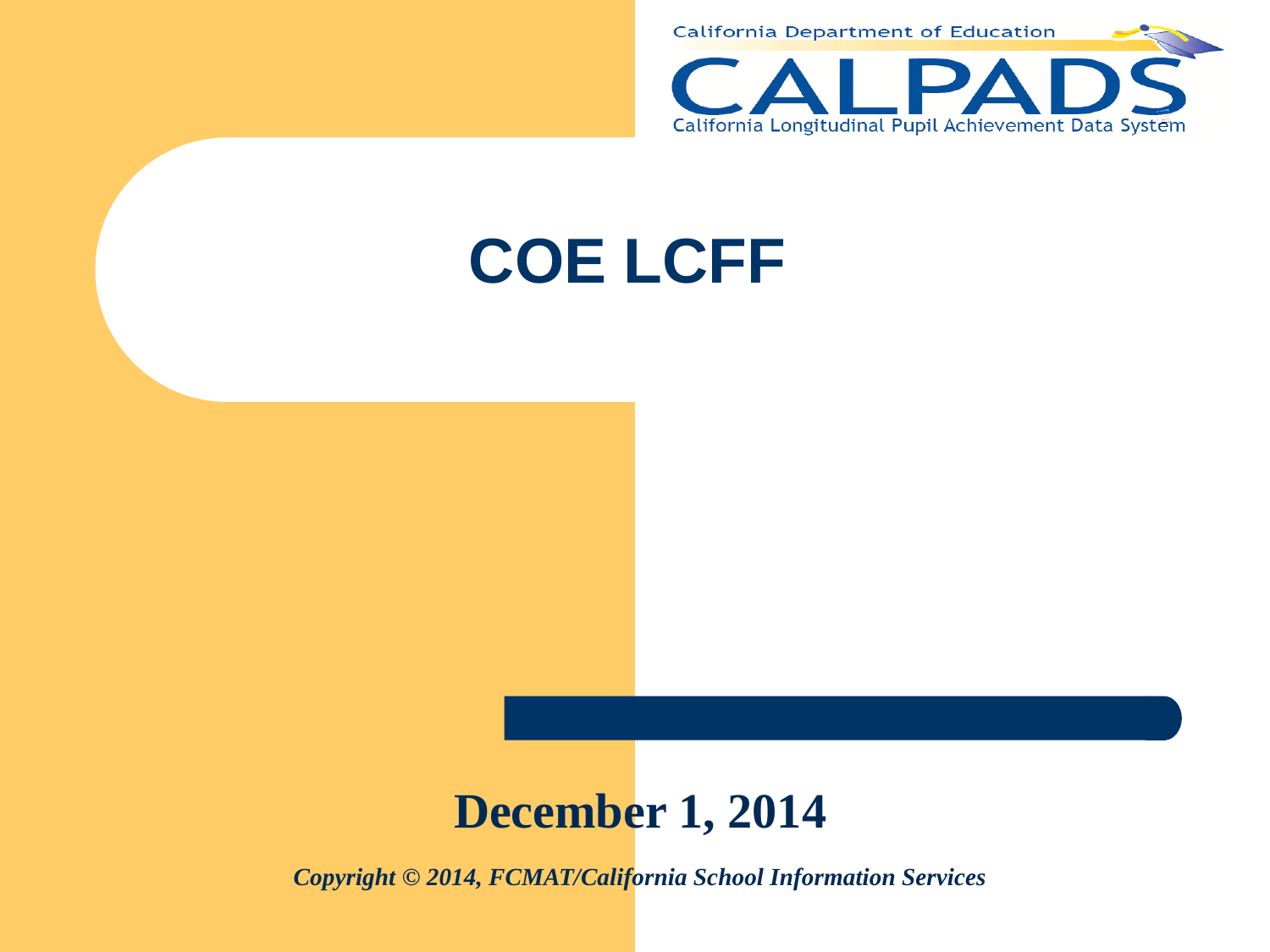

# COE LCFF
December 1, 2014
Copyright © 2014, FCMAT/California School Information Services